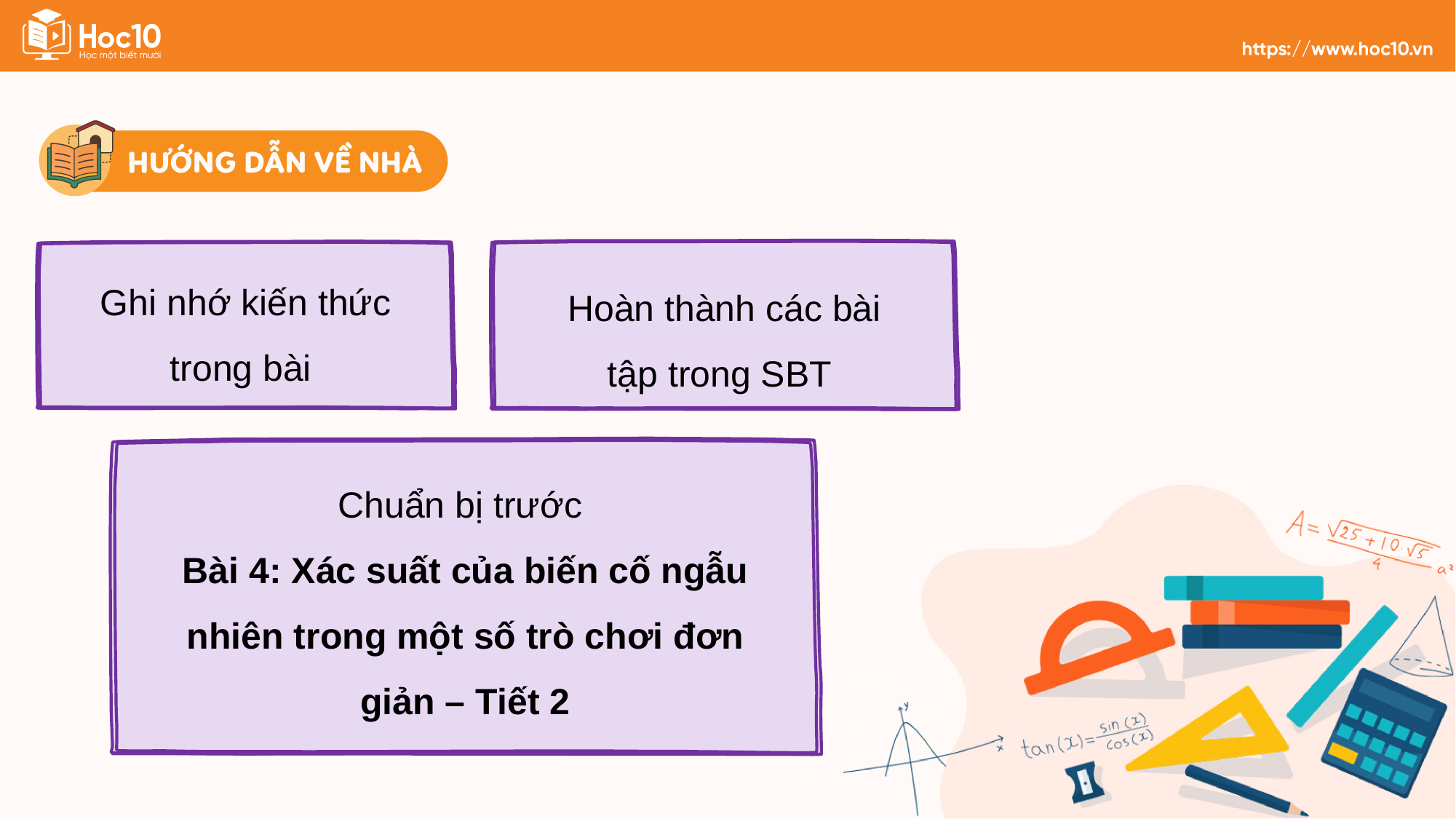

Hoàn thành các bài tập trong SBT

Ghi nhớ kiến thức trong bài

Chuẩn bị trước
Bài 4: Xác suất của biến cố ngẫu nhiên trong một số trò chơi đơn giản – Tiết 2